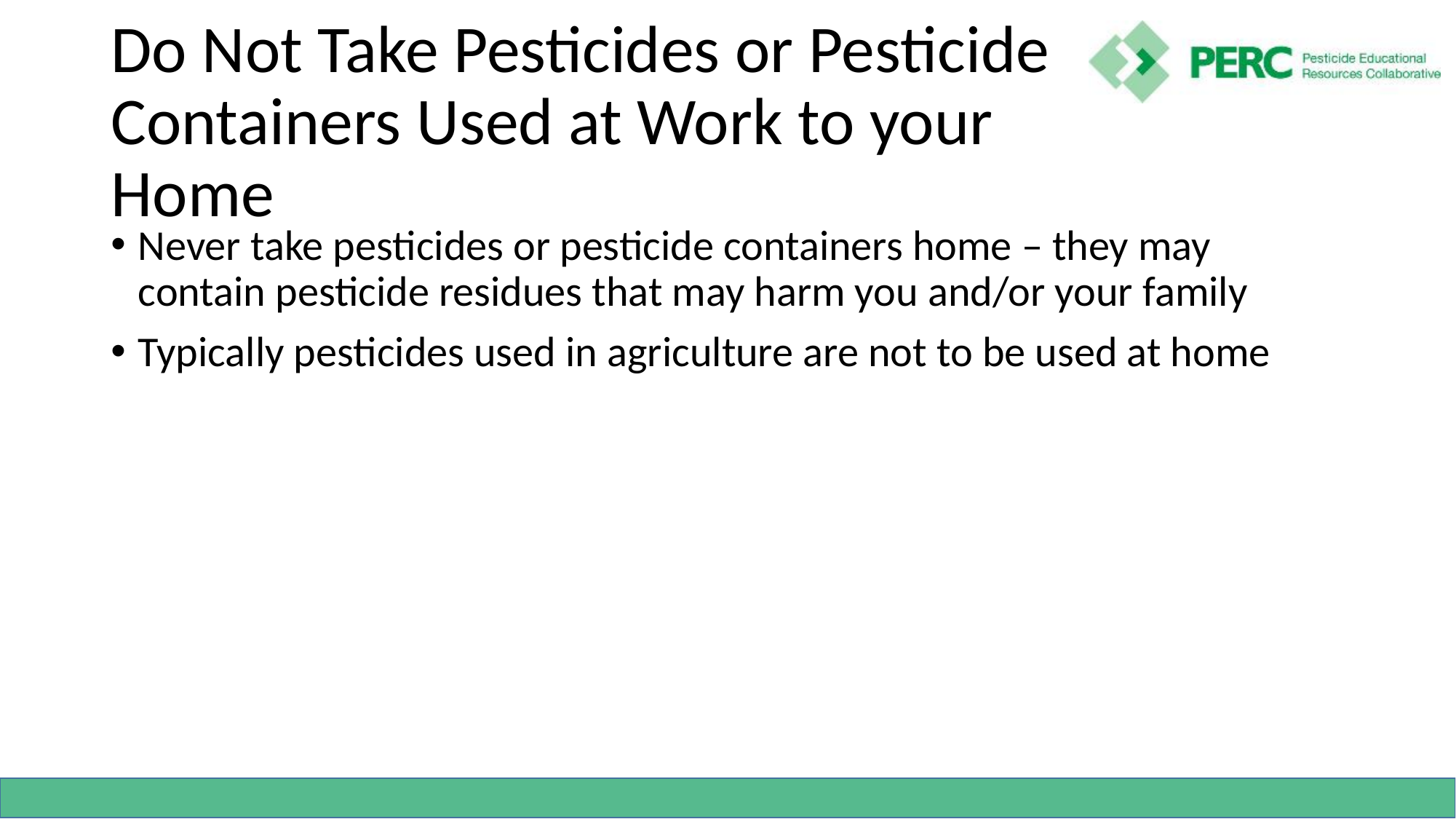

# Do Not Take Pesticides or Pesticide Containers Used at Work to your Home
Never take pesticides or pesticide containers home – they may contain pesticide residues that may harm you and/or your family
Typically pesticides used in agriculture are not to be used at home